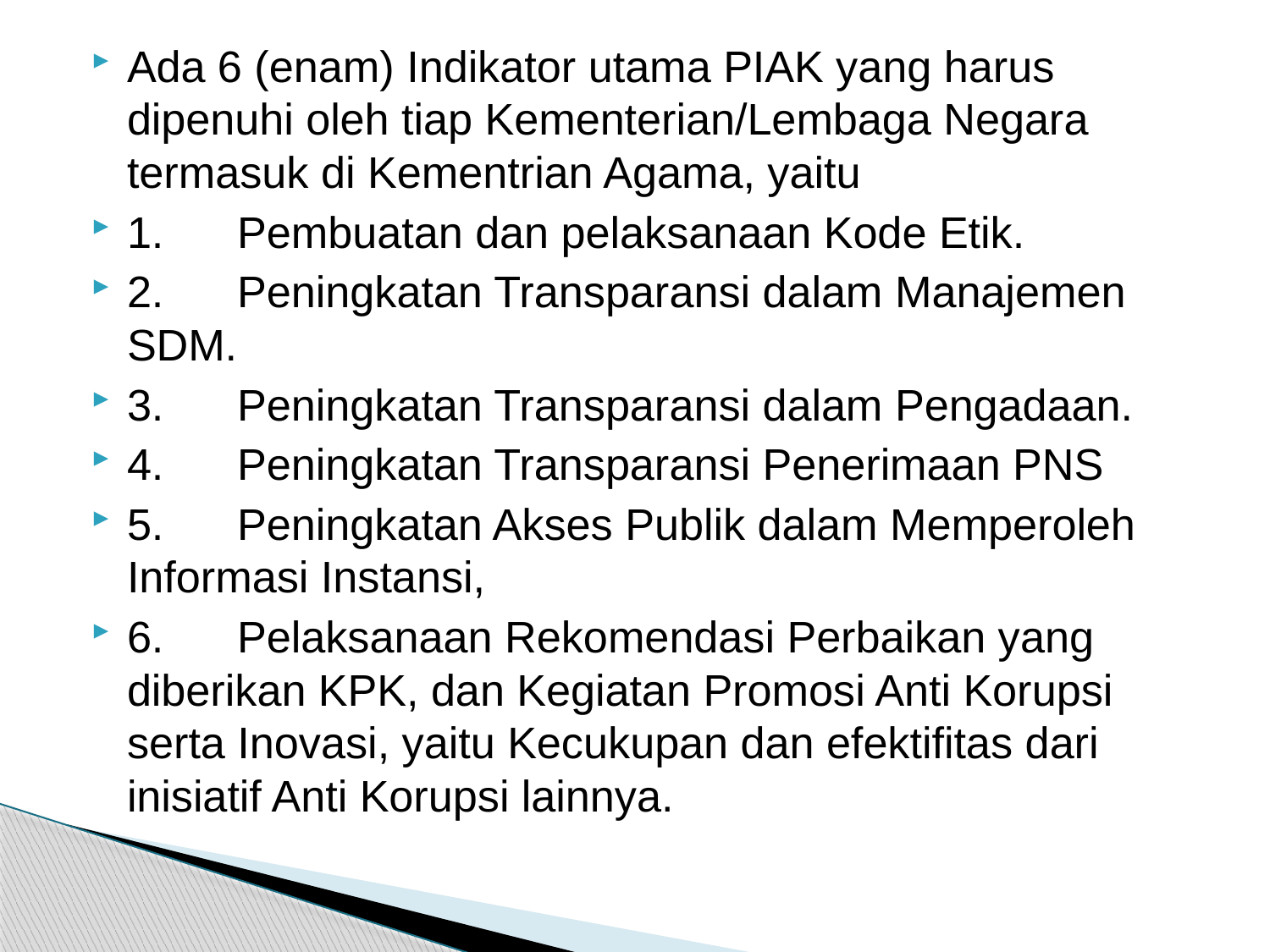

Ada 6 (enam) Indikator utama PIAK yang harus dipenuhi oleh tiap Kementerian/Lembaga Negara termasuk di Kementrian Agama, yaitu
1.      Pembuatan dan pelaksanaan Kode Etik.
2.      Peningkatan Transparansi dalam Manajemen SDM.
3.      Peningkatan Transparansi dalam Pengadaan.
4.      Peningkatan Transparansi Penerimaan PNS
5.      Peningkatan Akses Publik dalam Memperoleh Informasi Instansi,
6.      Pelaksanaan Rekomendasi Perbaikan yang diberikan KPK, dan Kegiatan Promosi Anti Korupsi serta Inovasi, yaitu Kecukupan dan efektifitas dari inisiatif Anti Korupsi lainnya.